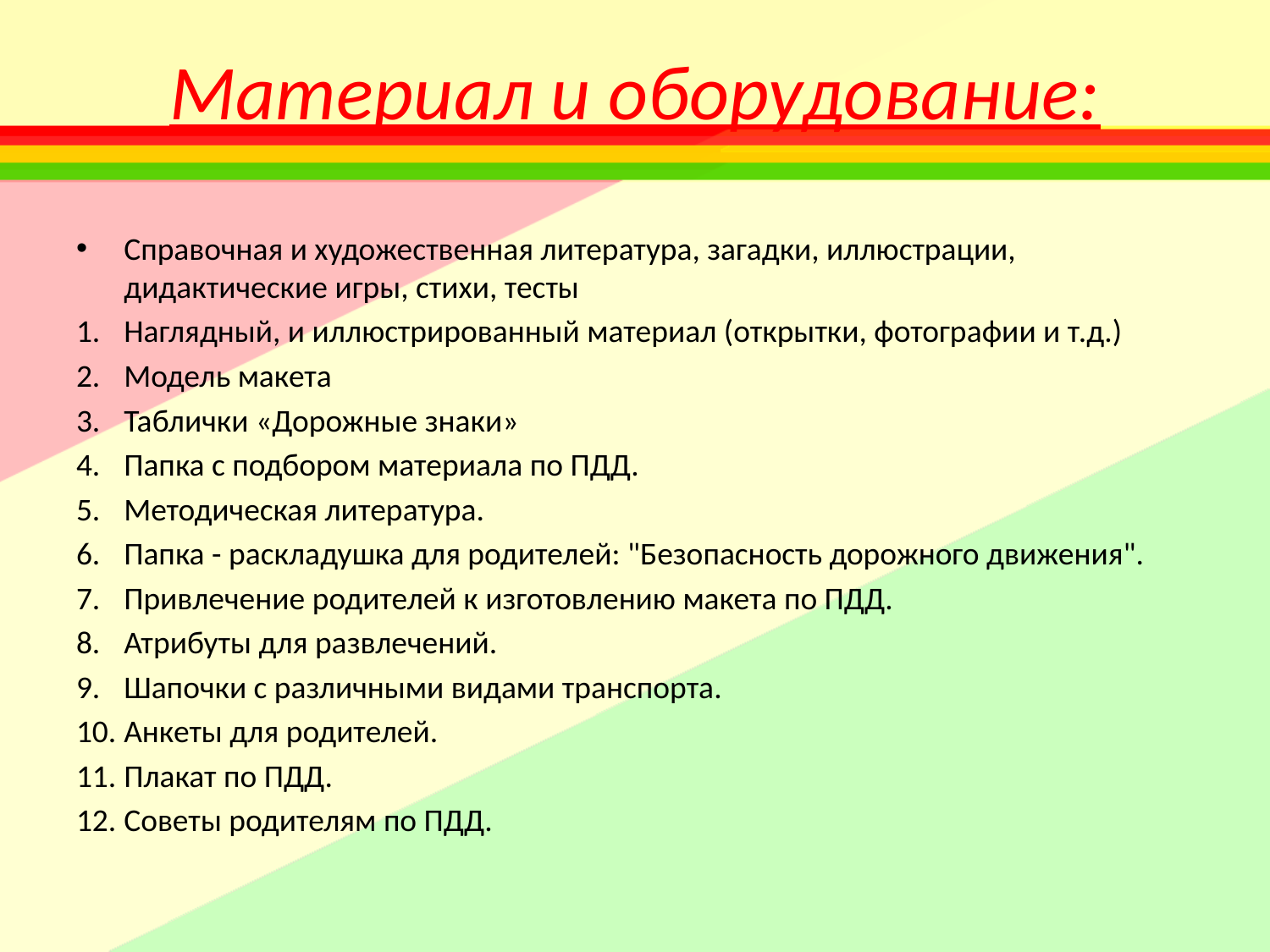

# Материал и оборудование:
Справочная и художественная литература, загадки, иллюстрации, дидактические игры, стихи, тесты
Наглядный, и иллюстрированный материал (открытки, фотографии и т.д.)
Модель макета
Таблички «Дорожные знаки»
Папка с подбором материала по ПДД.
Методическая литература.
Папка - раскладушка для родителей: "Безопасность дорожного движения".
Привлечение родителей к изготовлению макета по ПДД.
Атрибуты для развлечений.
Шапочки с различными видами транспорта.
Анкеты для родителей.
Плакат по ПДД.
Советы родителям по ПДД.